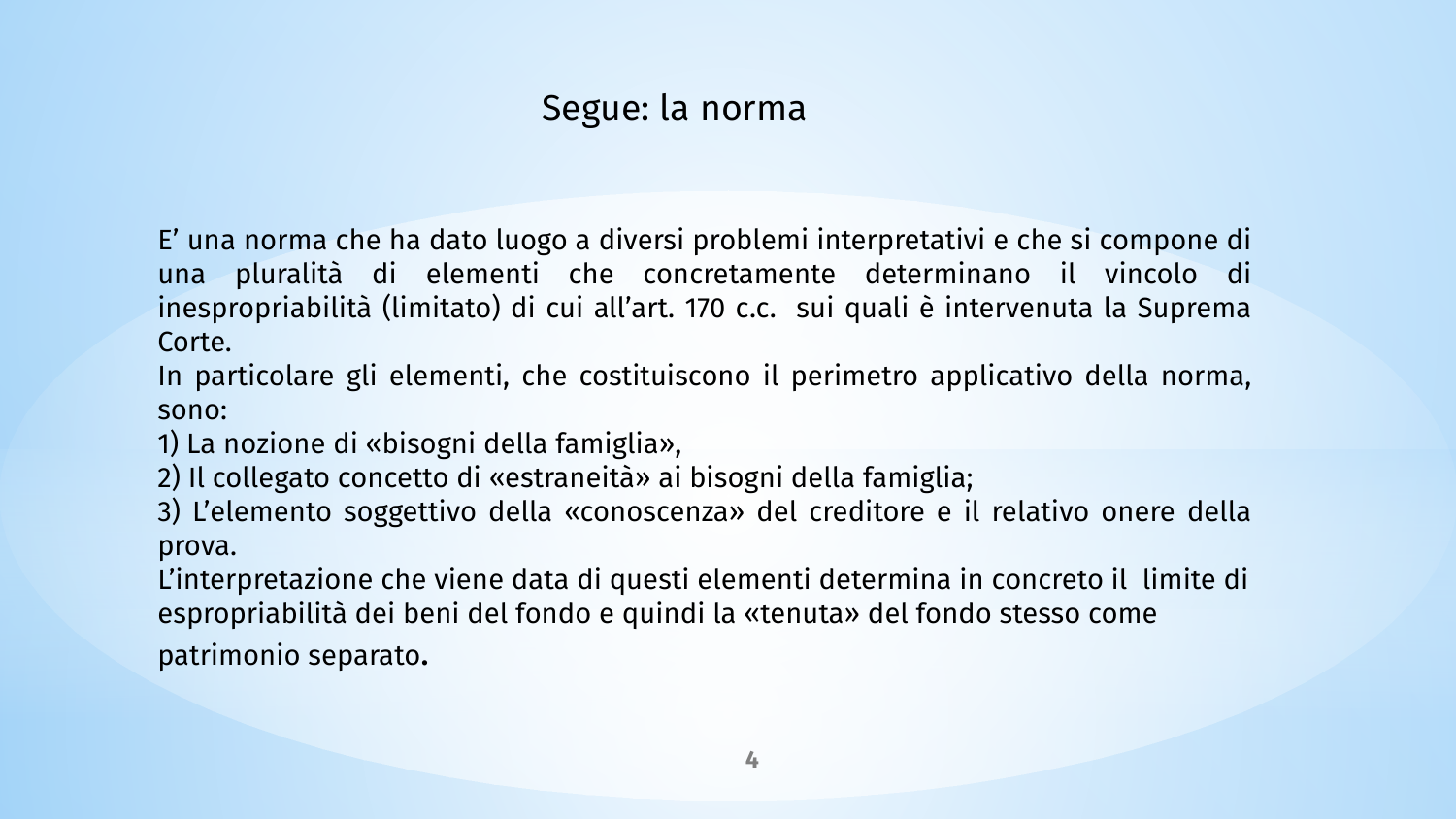

Segue: la norma
E’ una norma che ha dato luogo a diversi problemi interpretativi e che si compone di una pluralità di elementi che concretamente determinano il vincolo di inespropriabilità (limitato) di cui all’art. 170 c.c.  sui quali è intervenuta la Suprema Corte.
In particolare gli elementi, che costituiscono il perimetro applicativo della norma, sono:
1) La nozione di «bisogni della famiglia»,
2) Il collegato concetto di «estraneità» ai bisogni della famiglia;
3) L’elemento soggettivo della «conoscenza» del creditore e il relativo onere della prova.
L’interpretazione che viene data di questi elementi determina in concreto il  limite di espropriabilità dei beni del fondo e quindi la «tenuta» del fondo stesso come patrimonio separato.
4